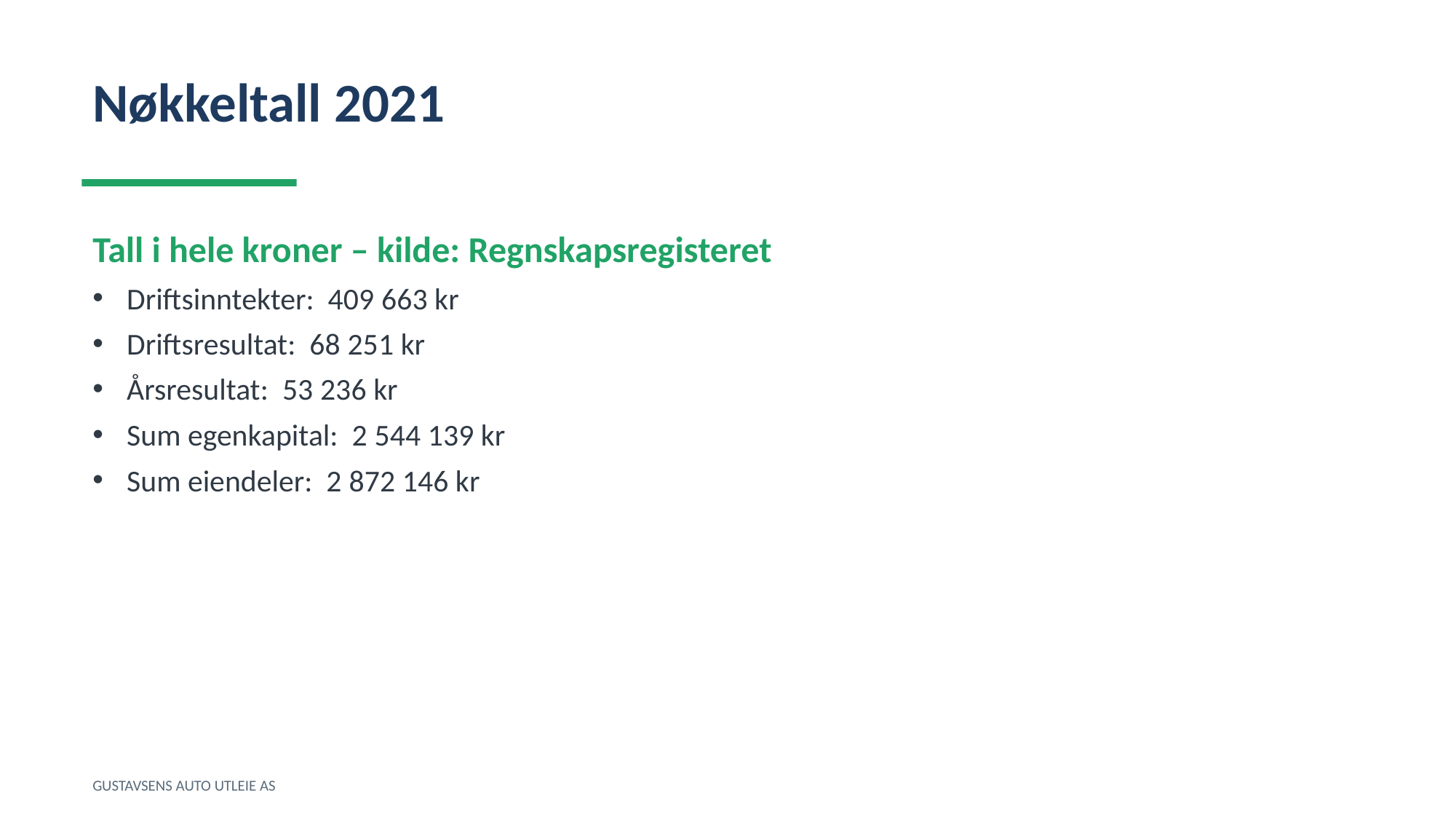

Nøkkeltall 2021

Tall i hele kroner – kilde: Regnskapsregisteret
Driftsinntekter:  409 663 kr
Driftsresultat:  68 251 kr
Årsresultat:  53 236 kr
Sum egenkapital:  2 544 139 kr
Sum eiendeler:  2 872 146 kr
GUSTAVSENS AUTO UTLEIE AS